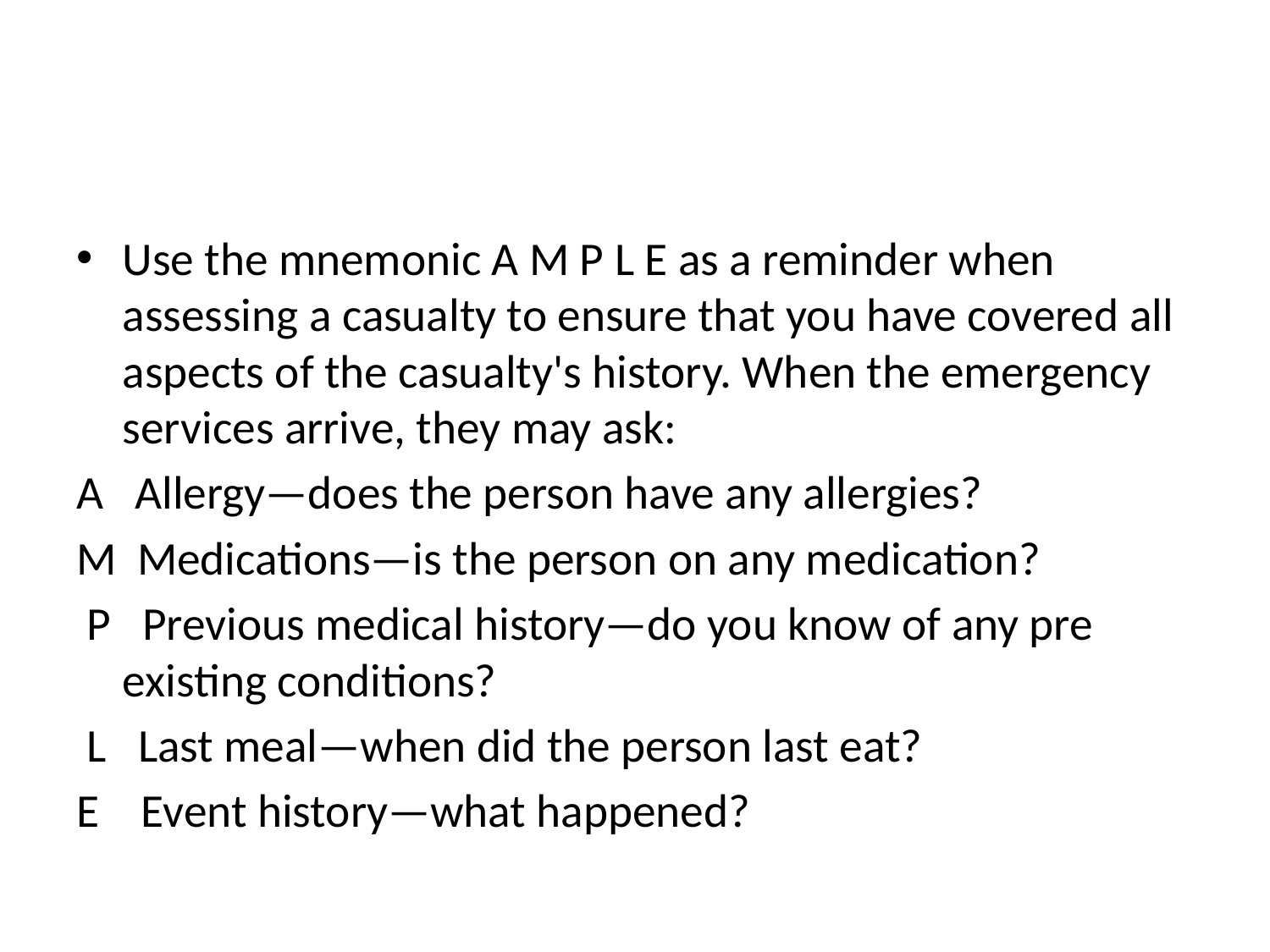

#
Use the mnemonic A M P L E as a reminder when assessing a casualty to ensure that you have covered all aspects of the casualty's history. When the emergency services arrive, they may ask:
A   Allergy—does the person have any allergies?
M  Medications—is the person on any medication?
 P   Previous medical history—do you know of any pre existing conditions?
 L   Last meal—when did the person last eat?
E    Event history—what happened?